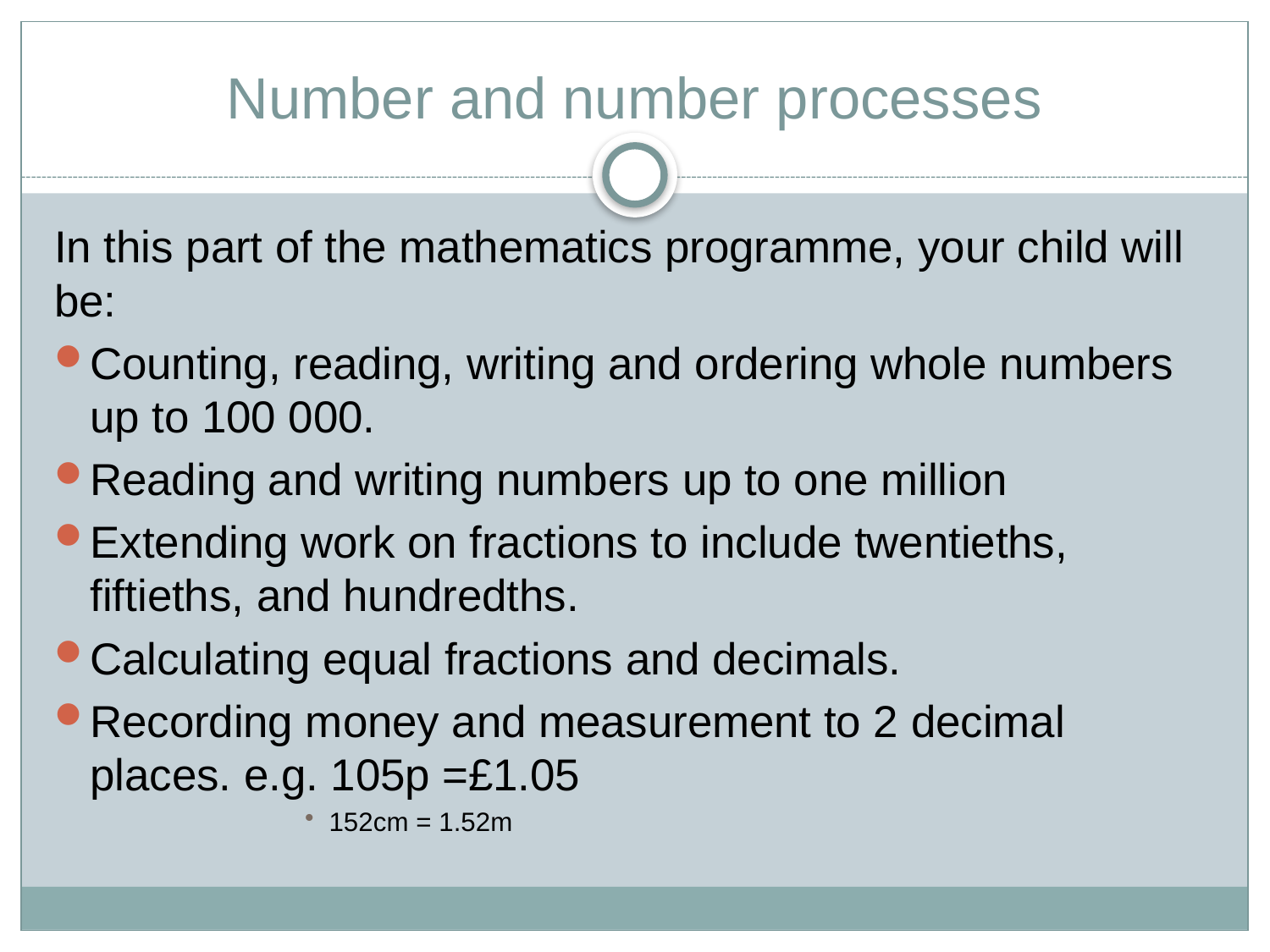

# Number and number processes
In this part of the mathematics programme, your child will be:
Counting, reading, writing and ordering whole numbers up to 100 000.
Reading and writing numbers up to one million
Extending work on fractions to include twentieths, fiftieths, and hundredths.
Calculating equal fractions and decimals.
Recording money and measurement to 2 decimal places. e.g. 105p =£1.05
152cm = 1.52m